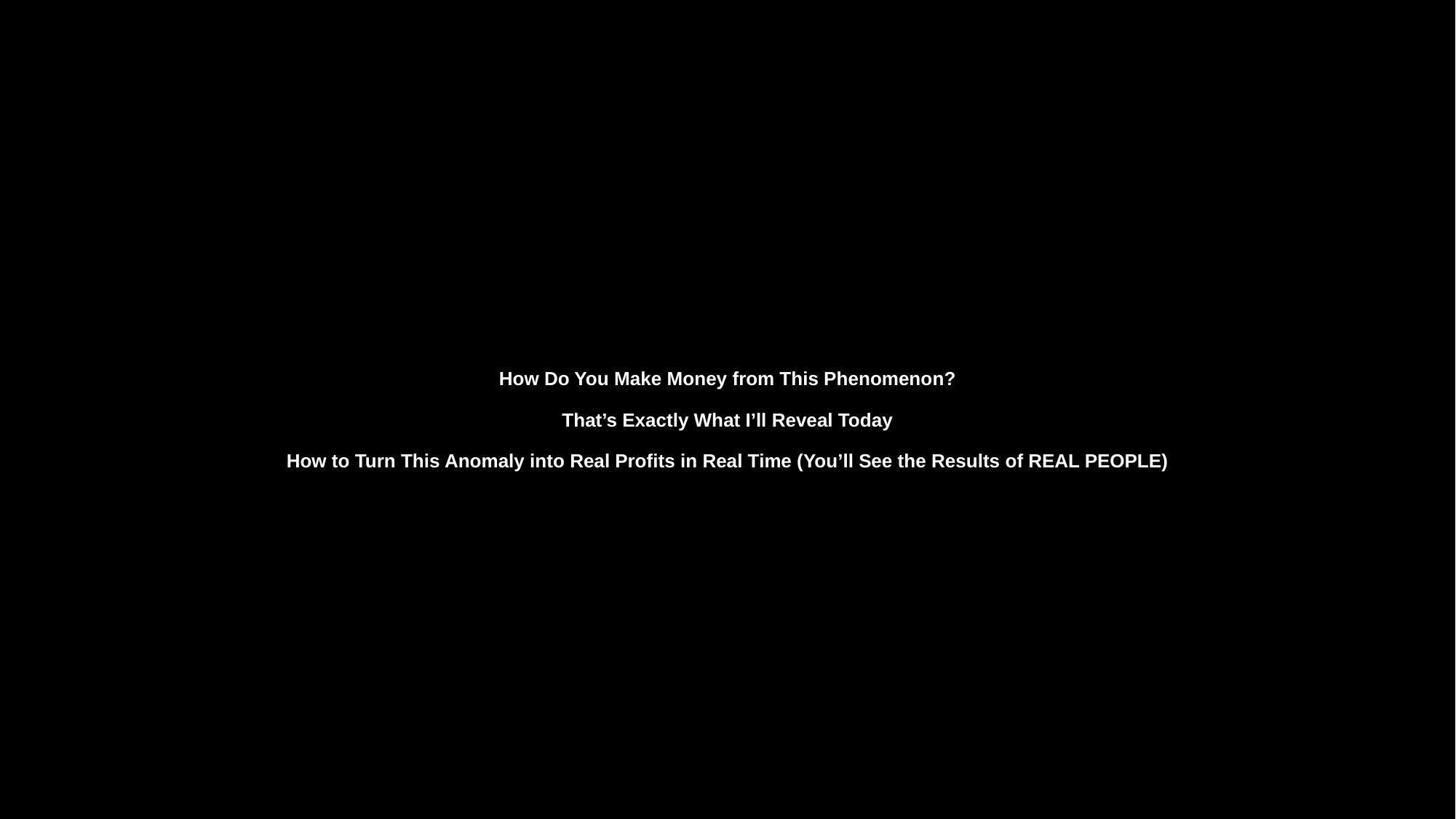

# How Do You Make Money from This Phenomenon? That’s Exactly What I’ll Reveal Today How to Turn This Anomaly into Real Profits in Real Time (You’ll See the Results of REAL PEOPLE)